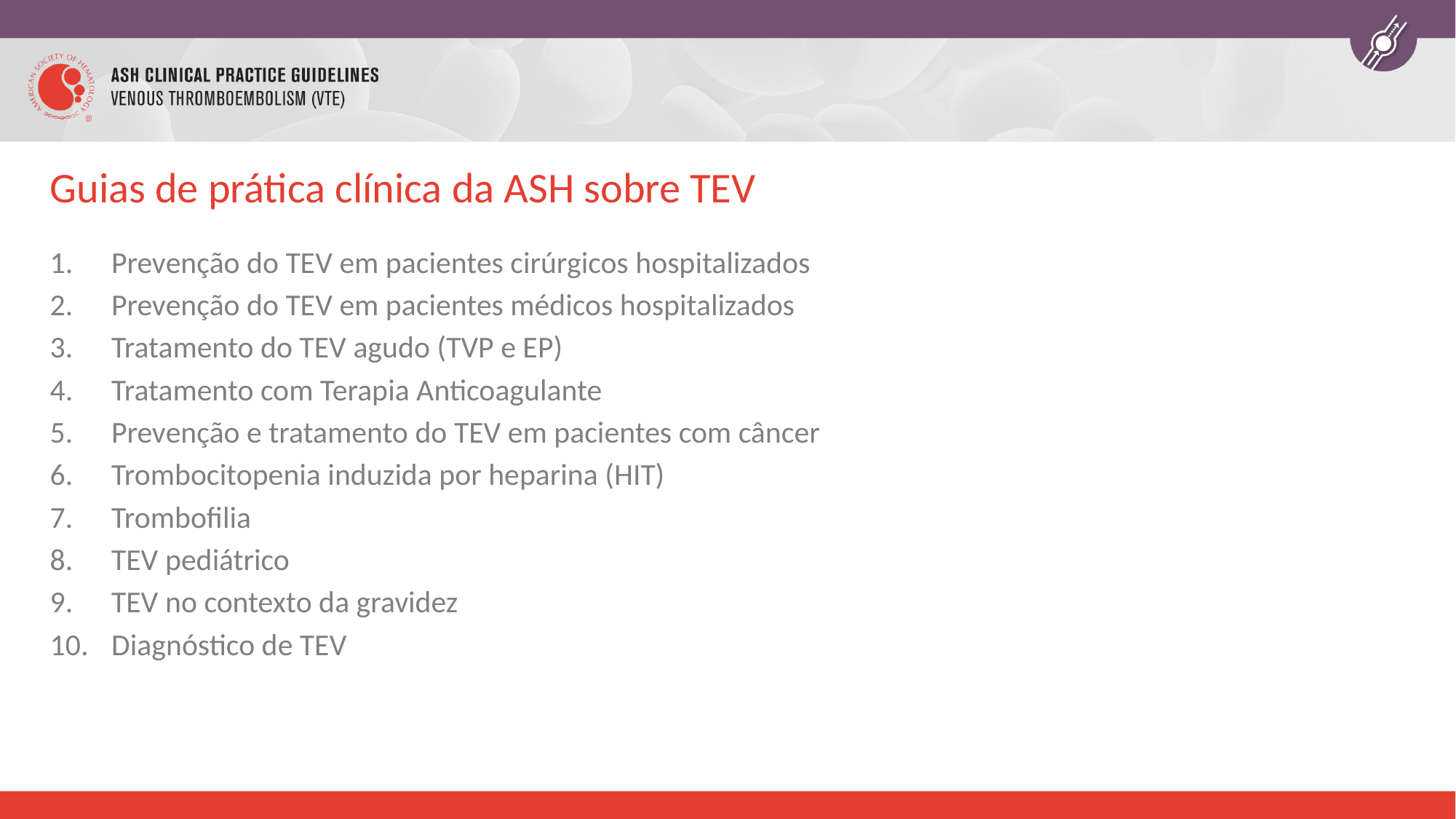

# Guias de prática clínica da ASH sobre TEV
Prevenção do TEV em pacientes cirúrgicos hospitalizados
Prevenção do TEV em pacientes médicos hospitalizados
Tratamento do TEV agudo (TVP e EP)
Tratamento com Terapia Anticoagulante
Prevenção e tratamento do TEV em pacientes com câncer
Trombocitopenia induzida por heparina (HIT)
Trombofilia
TEV pediátrico
TEV no contexto da gravidez
Diagnóstico de TEV